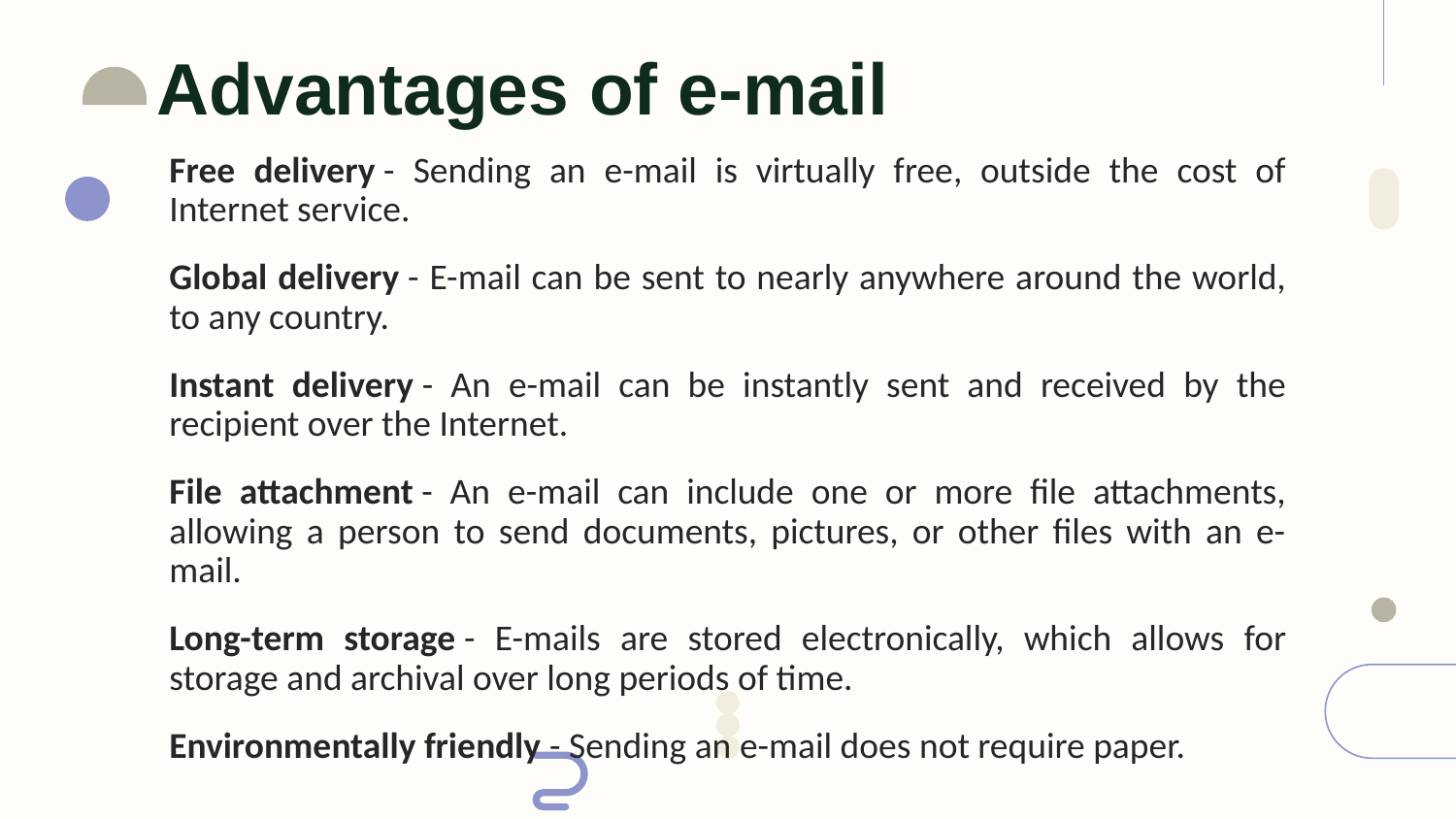

# Advantages of e-mail
Free delivery - Sending an e-mail is virtually free, outside the cost of Internet service.
Global delivery - E-mail can be sent to nearly anywhere around the world, to any country.
Instant delivery - An e-mail can be instantly sent and received by the recipient over the Internet.
File attachment - An e-mail can include one or more file attachments, allowing a person to send documents, pictures, or other files with an e-mail.
Long-term storage - E-mails are stored electronically, which allows for storage and archival over long periods of time.
Environmentally friendly - Sending an e-mail does not require paper.